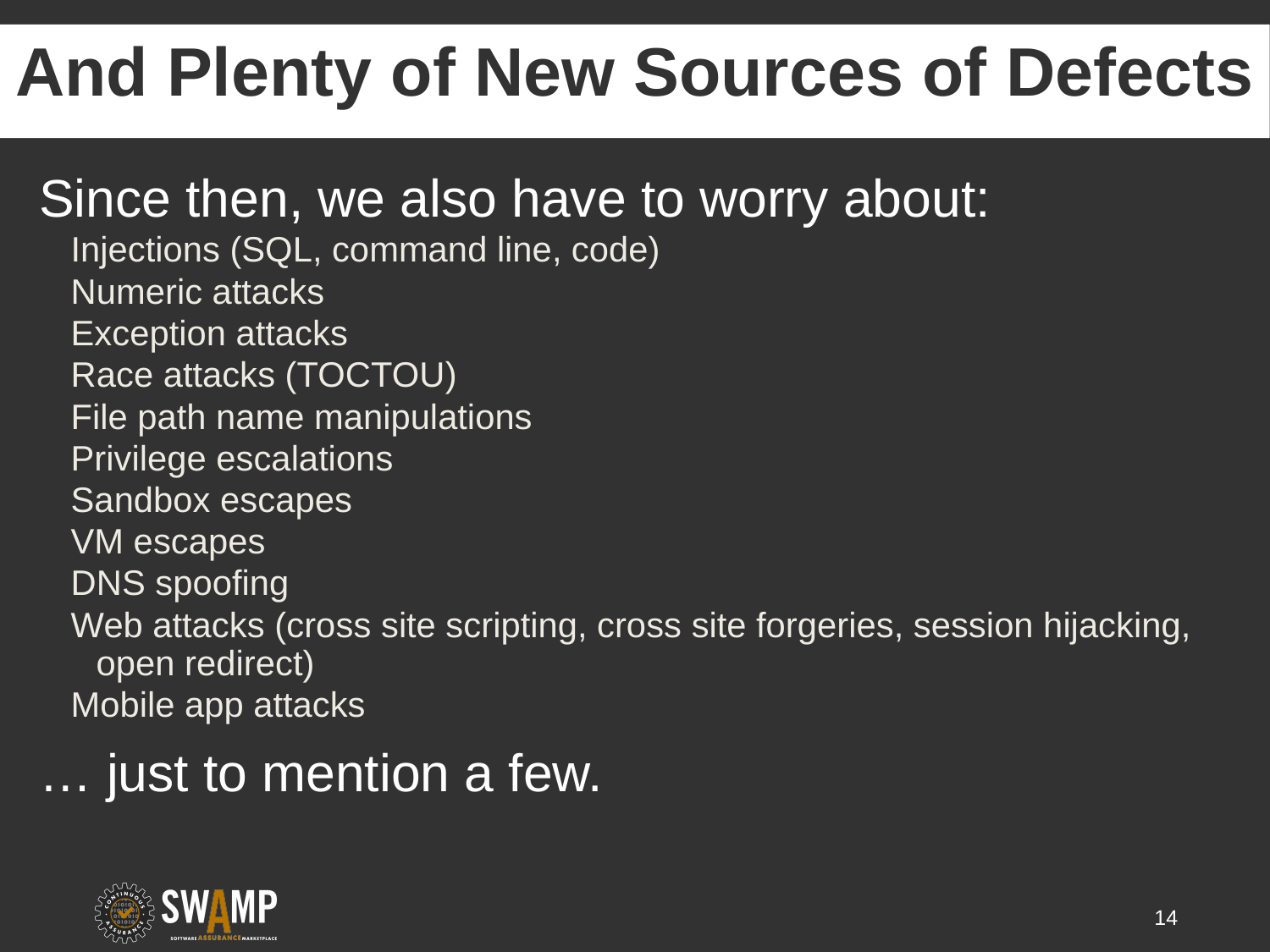

# And Plenty of New Sources of Defects
Since then, we also have to worry about:
Injections (SQL, command line, code)
Numeric attacks
Exception attacks
Race attacks (TOCTOU)
File path name manipulations
Privilege escalations
Sandbox escapes
VM escapes
DNS spoofing
Web attacks (cross site scripting, cross site forgeries, session hijacking, open redirect)
Mobile app attacks
… just to mention a few.
14